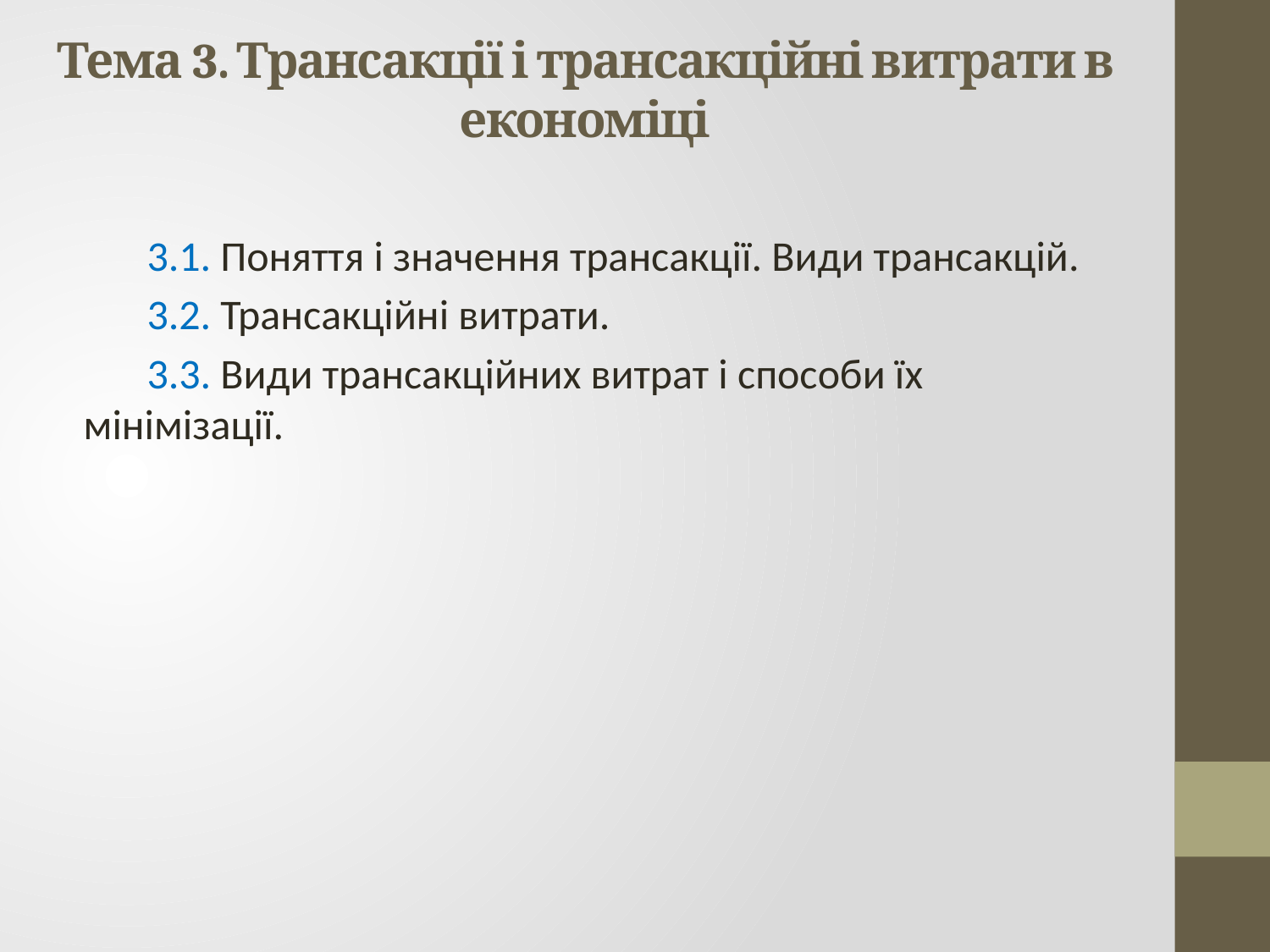

# Тема 3. Трансакції і трансакційні витрати в економіці
3.1. Поняття і значення трансакції. Види трансакцій.
3.2. Трансакційні витрати.
3.3. Види трансакційних витрат і способи їх мінімізації.